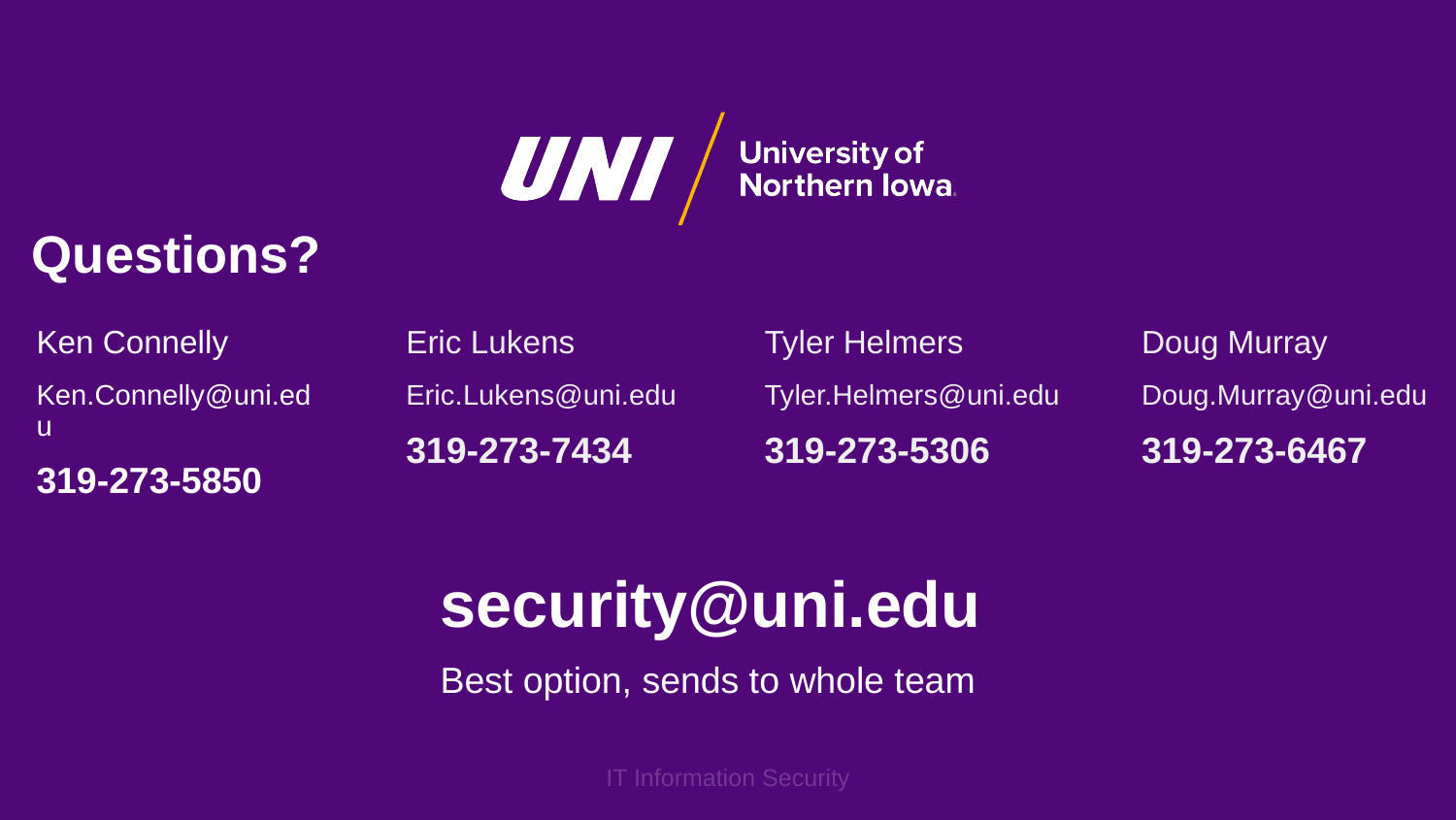

Questions?
Ken Connelly
Ken.Connelly@uni.edu
319-273-5850
Eric Lukens
Eric.Lukens@uni.edu
319-273-7434
Tyler Helmers
Tyler.Helmers@uni.edu
319-273-5306
Doug Murray
Doug.Murray@uni.edu
319-273-6467
# security@uni.edu
Best option, sends to whole team
IT Information Security